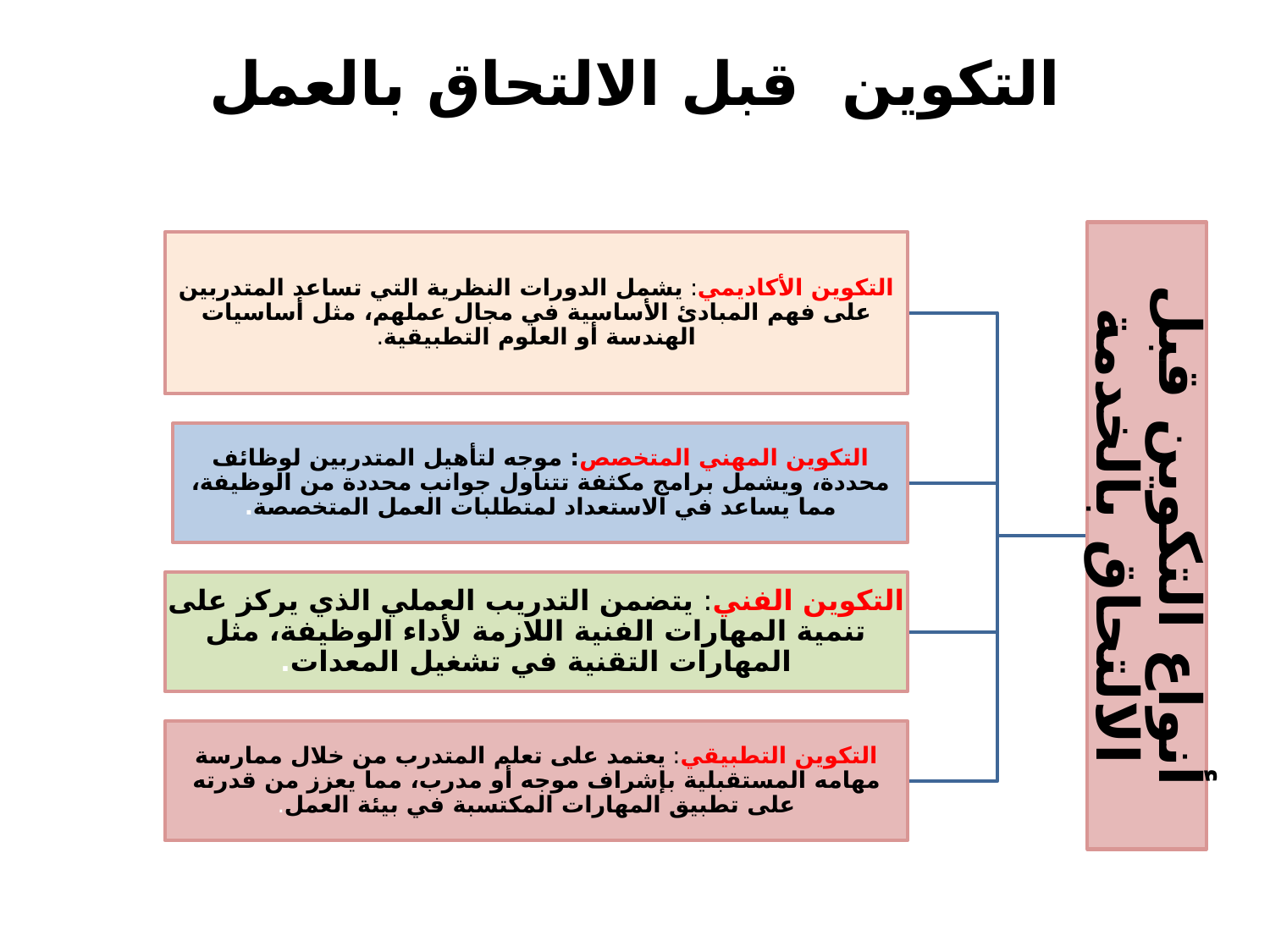

# التكوين  قبل الالتحاق بالعمل

أنواع التكوين قبل الالتحاق بالخدمة
التكوين الأكاديمي: يشمل الدورات النظرية التي تساعد المتدربين على فهم المبادئ الأساسية في مجال عملهم، مثل أساسيات الهندسة أو العلوم التطبيقية.
التكوين المهني المتخصص: موجه لتأهيل المتدربين لوظائف محددة، ويشمل برامج مكثفة تتناول جوانب محددة من الوظيفة، مما يساعد في الاستعداد لمتطلبات العمل المتخصصة.
التكوين الفني: يتضمن التدريب العملي الذي يركز على تنمية المهارات الفنية اللازمة لأداء الوظيفة، مثل المهارات التقنية في تشغيل المعدات.
التكوين التطبيقي: يعتمد على تعلم المتدرب من خلال ممارسة مهامه المستقبلية بإشراف موجه أو مدرب، مما يعزز من قدرته على تطبيق المهارات المكتسبة في بيئة العمل.